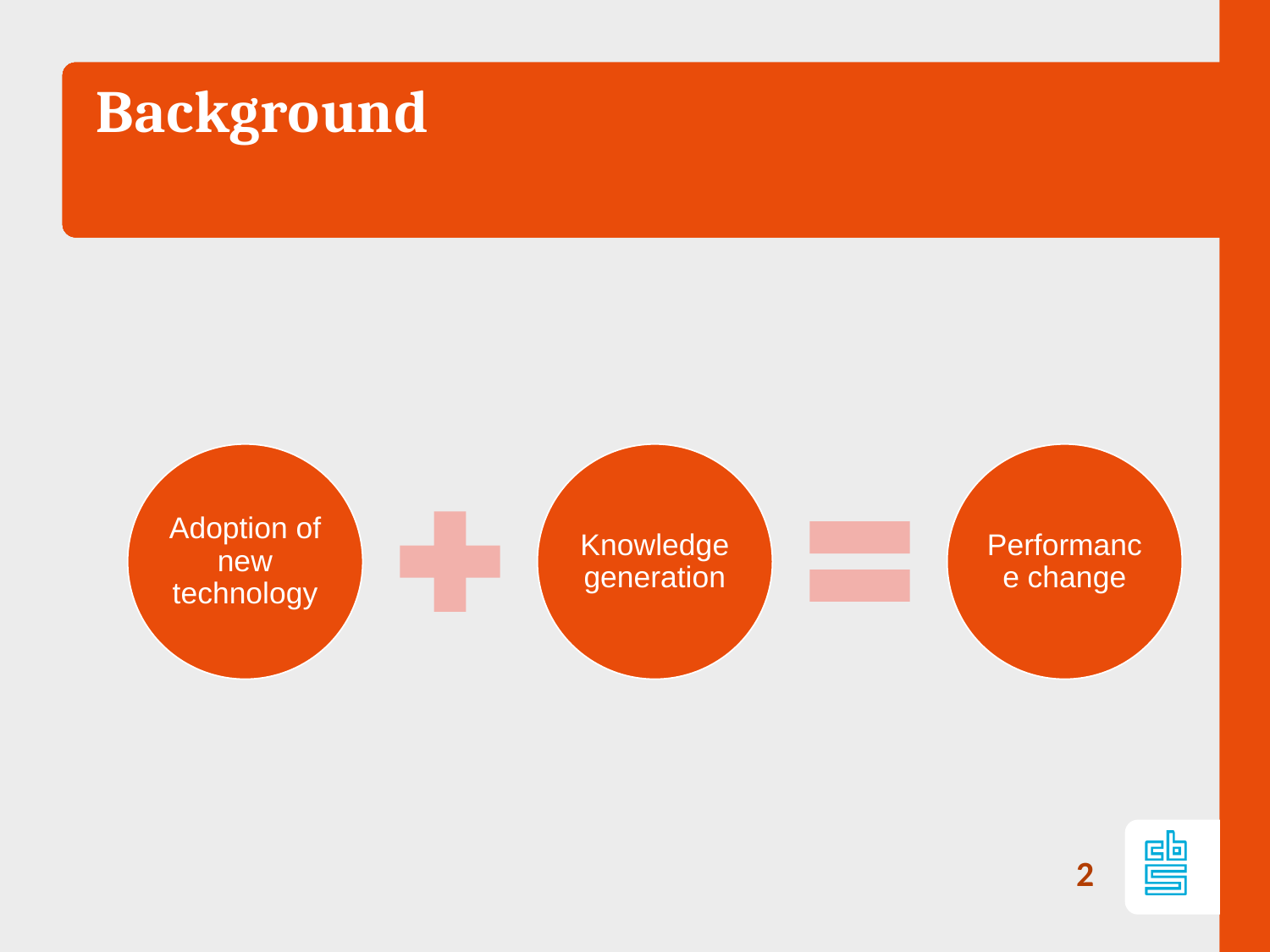

# Background
Adoption of new technology

Knowledge generation

Performance change
2